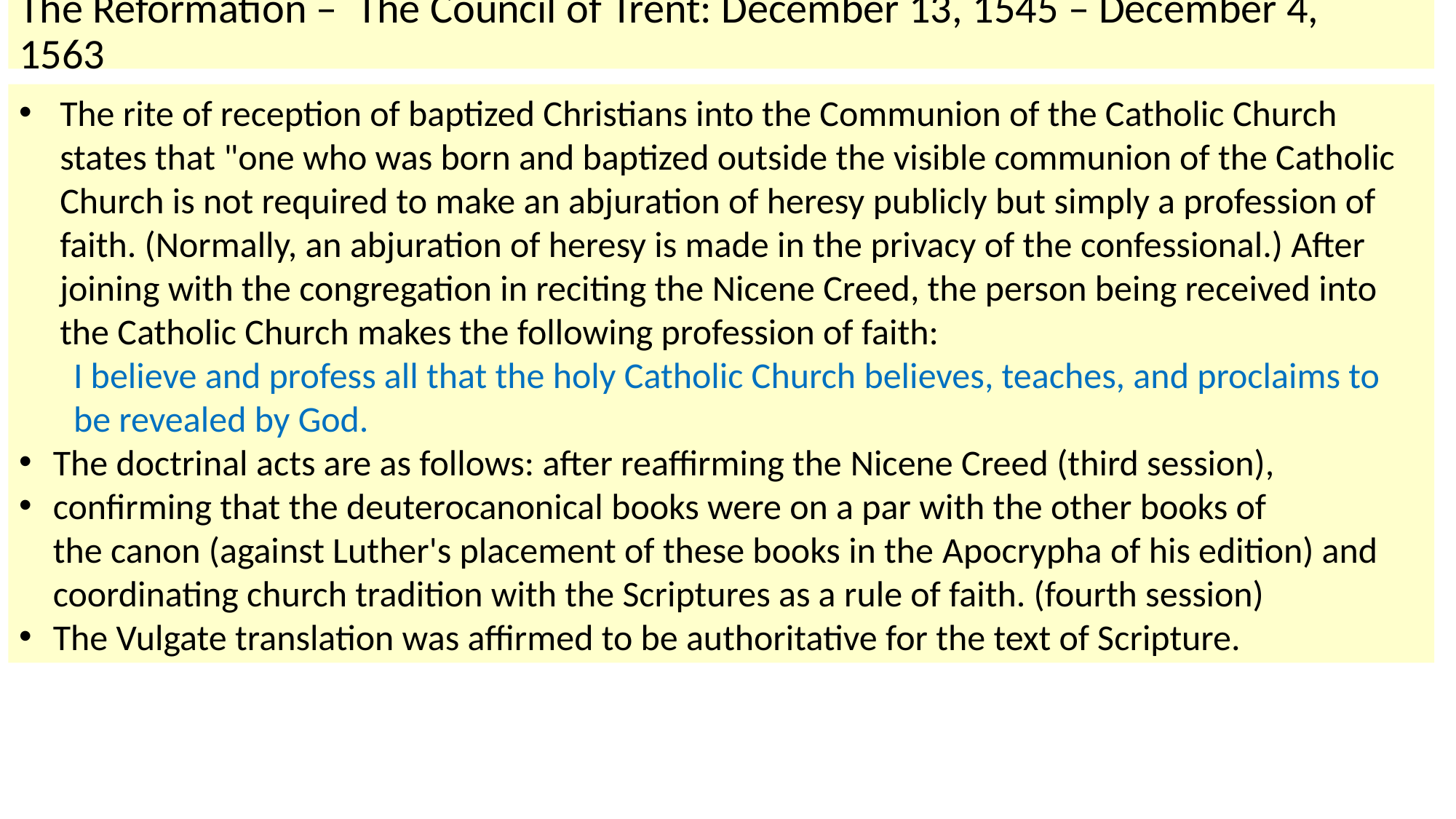

# The Reformation –  The Council of Trent: December 13, 1545 – December 4,  1563
The rite of reception of baptized Christians into the Communion of the Catholic Church states that "one who was born and baptized outside the visible communion of the Catholic Church is not required to make an abjuration of heresy publicly but simply a profession of faith. (Normally, an abjuration of heresy is made in the privacy of the confessional.) After joining with the congregation in reciting the Nicene Creed, the person being received into the Catholic Church makes the following profession of faith:
I believe and profess all that the holy Catholic Church believes, teaches, and proclaims to be revealed by God.
The doctrinal acts are as follows: after reaffirming the Nicene Creed (third session),
confirming that the deuterocanonical books were on a par with the other books of the canon (against Luther's placement of these books in the Apocrypha of his edition) and coordinating church tradition with the Scriptures as a rule of faith. (fourth session)
The Vulgate translation was affirmed to be authoritative for the text of Scripture.